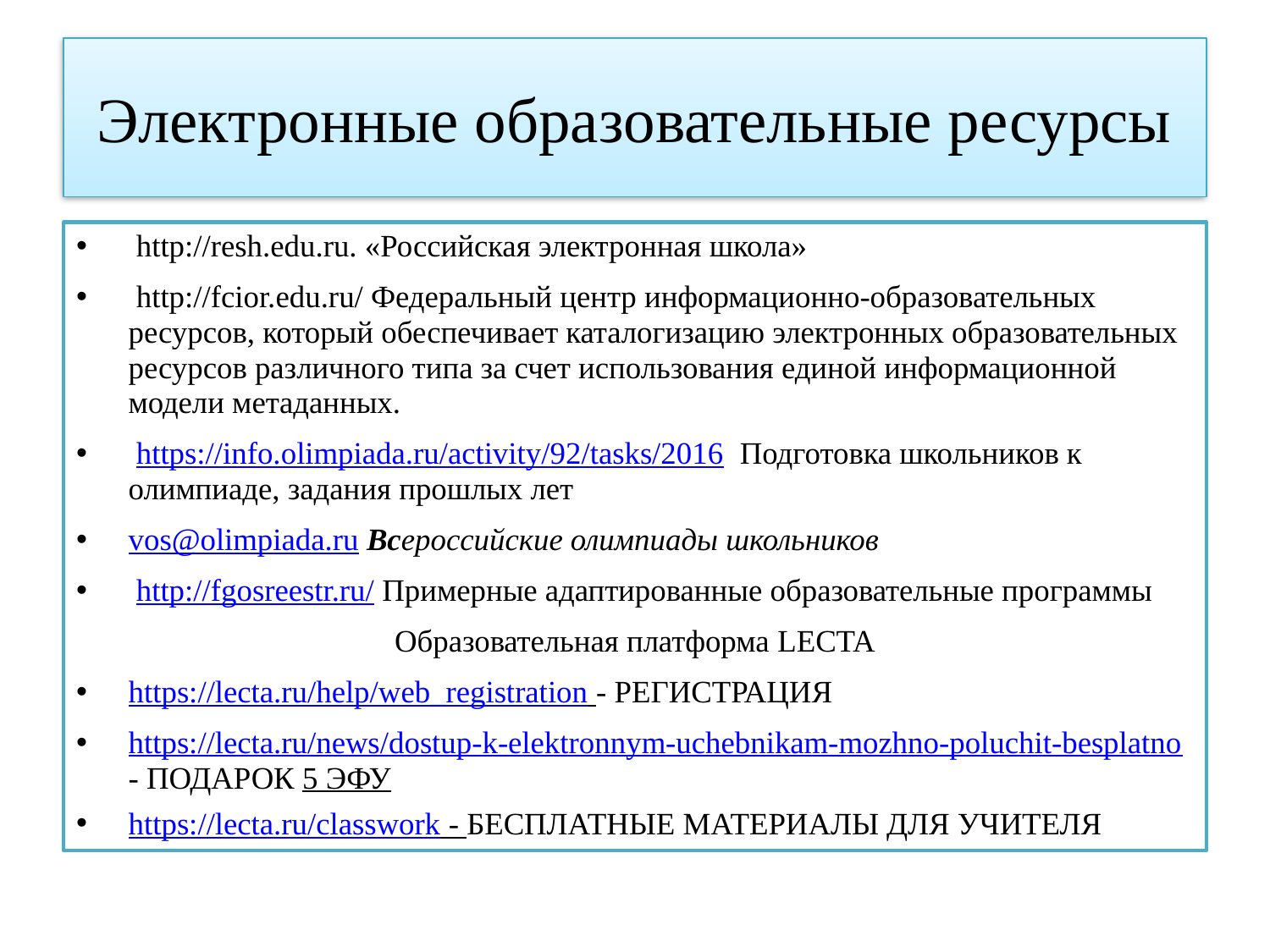

# Электронные образовательные ресурсы
 http://resh.edu.ru. «Российская электронная школа»
 http://fcior.edu.ru/ Федеральный центр информационно-образовательных ресурсов, который обеспечивает каталогизацию электронных образовательных ресурсов различного типа за счет использования единой информационной модели метаданных.
 https://info.olimpiada.ru/activity/92/tasks/2016  Подготовка школьников к олимпиаде, задания прошлых лет
vos@olimpiada.ru Всероссийские олимпиады школьников
 http://fgosreestr.ru/ Примерные адаптированные образовательные программы
Образовательная платформа LECTA
https://lecta.ru/help/web_registration - РЕГИСТРАЦИЯ
https://lecta.ru/news/dostup-k-elektronnym-uchebnikam-mozhno-poluchit-besplatno - ПОДАРОК 5 ЭФУ
https://lecta.ru/classwork - БЕСПЛАТНЫЕ МАТЕРИАЛЫ ДЛЯ УЧИТЕЛЯ